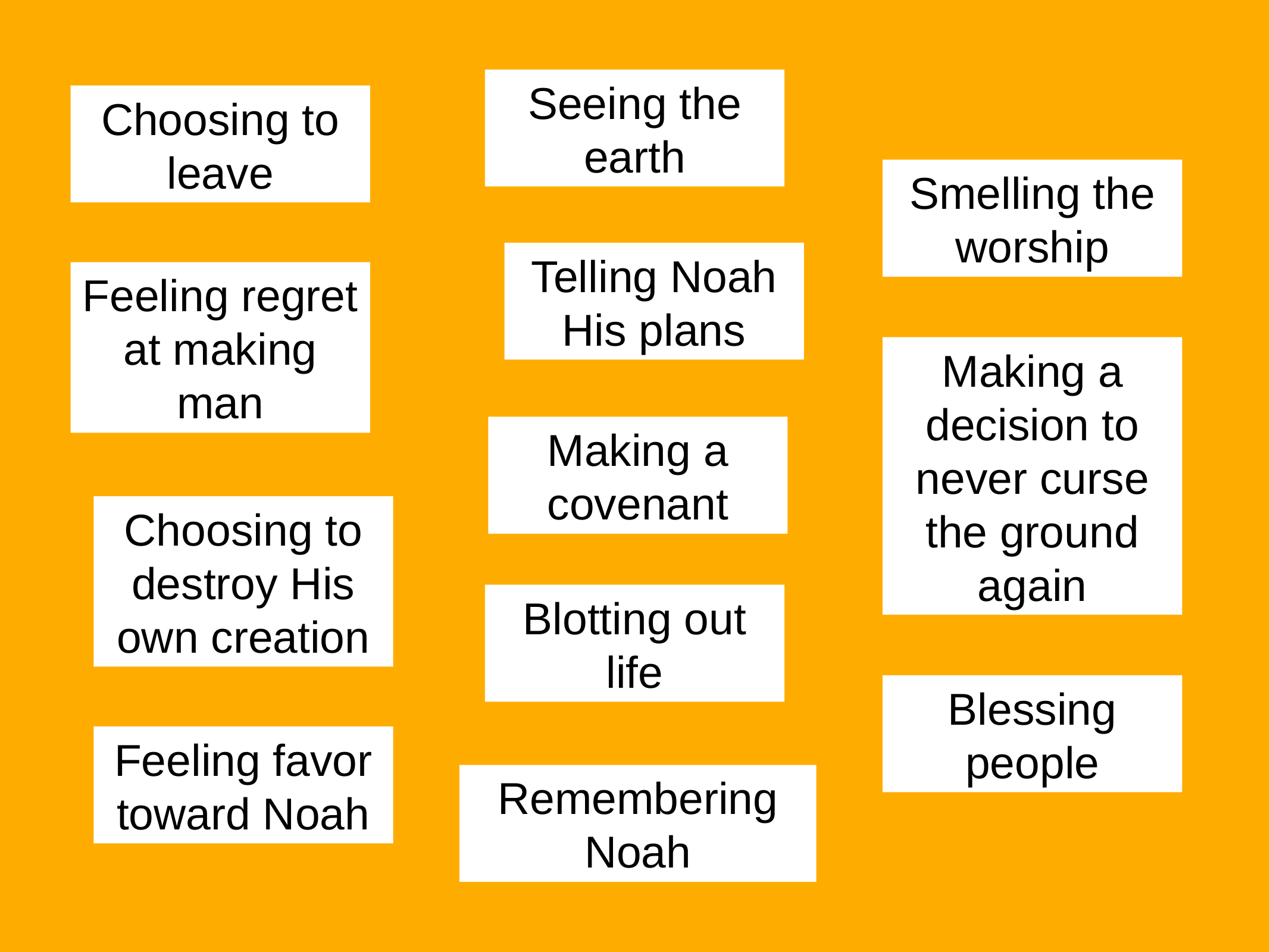

Seeing the earth
Choosing to leave
Smelling the worship
Telling Noah His plans
Feeling regret at making man
Making a decision to never curse the ground again
Making a covenant
Choosing to destroy His own creation
Blotting out life
Blessing people
Feeling favor toward Noah
Remembering Noah